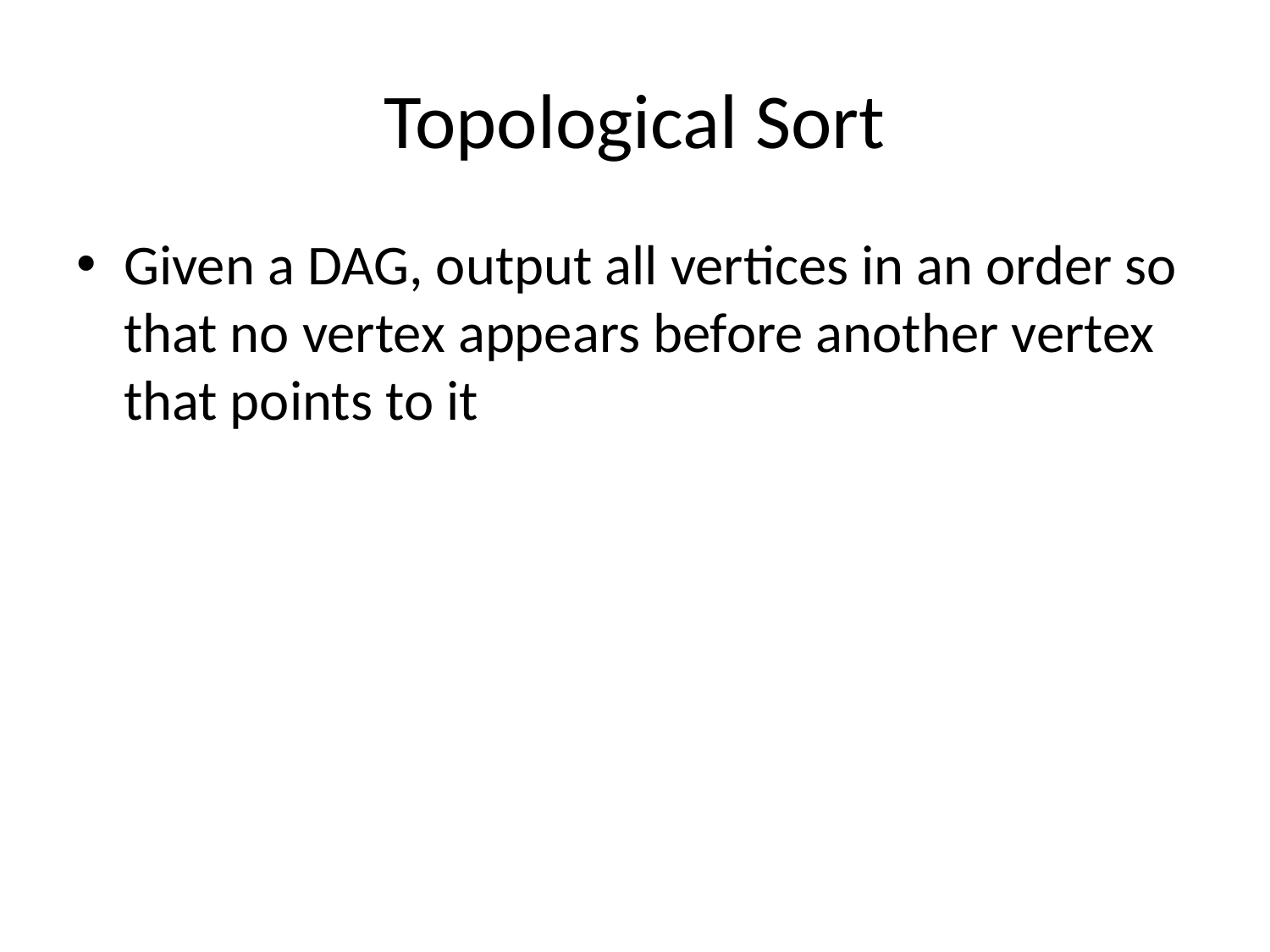

# Topological Sort
Given a DAG, output all vertices in an order so that no vertex appears before another vertex that points to it